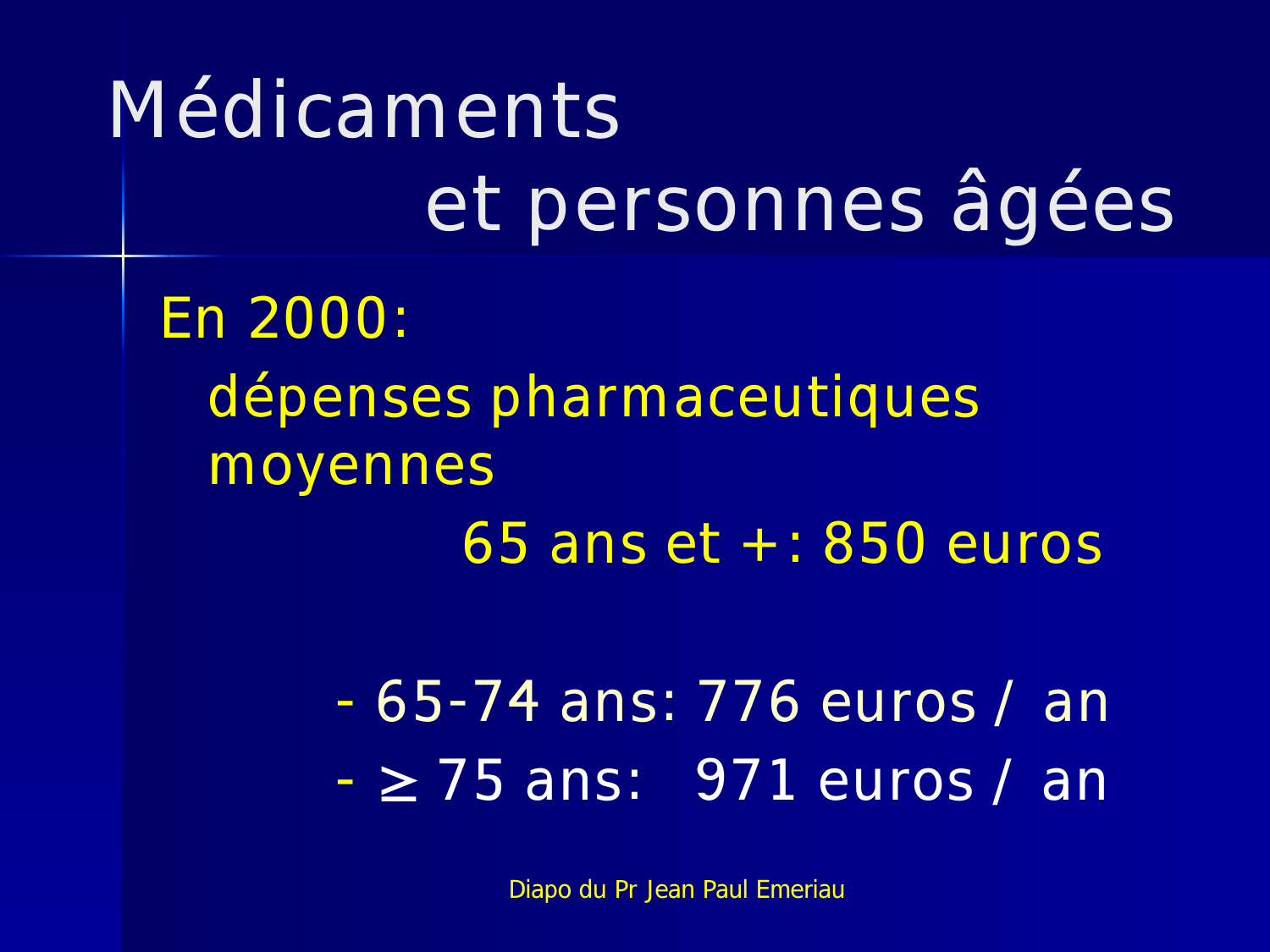

# Médicaments et personnes âgées
En 2000:
	dépenses pharmaceutiques moyennes
			65 ans et +: 850 euros

		- 65-74 ans: 776 euros / an
		- ≥ 75 ans:   971 euros / an
Diapo du Pr Jean Paul Emeriau